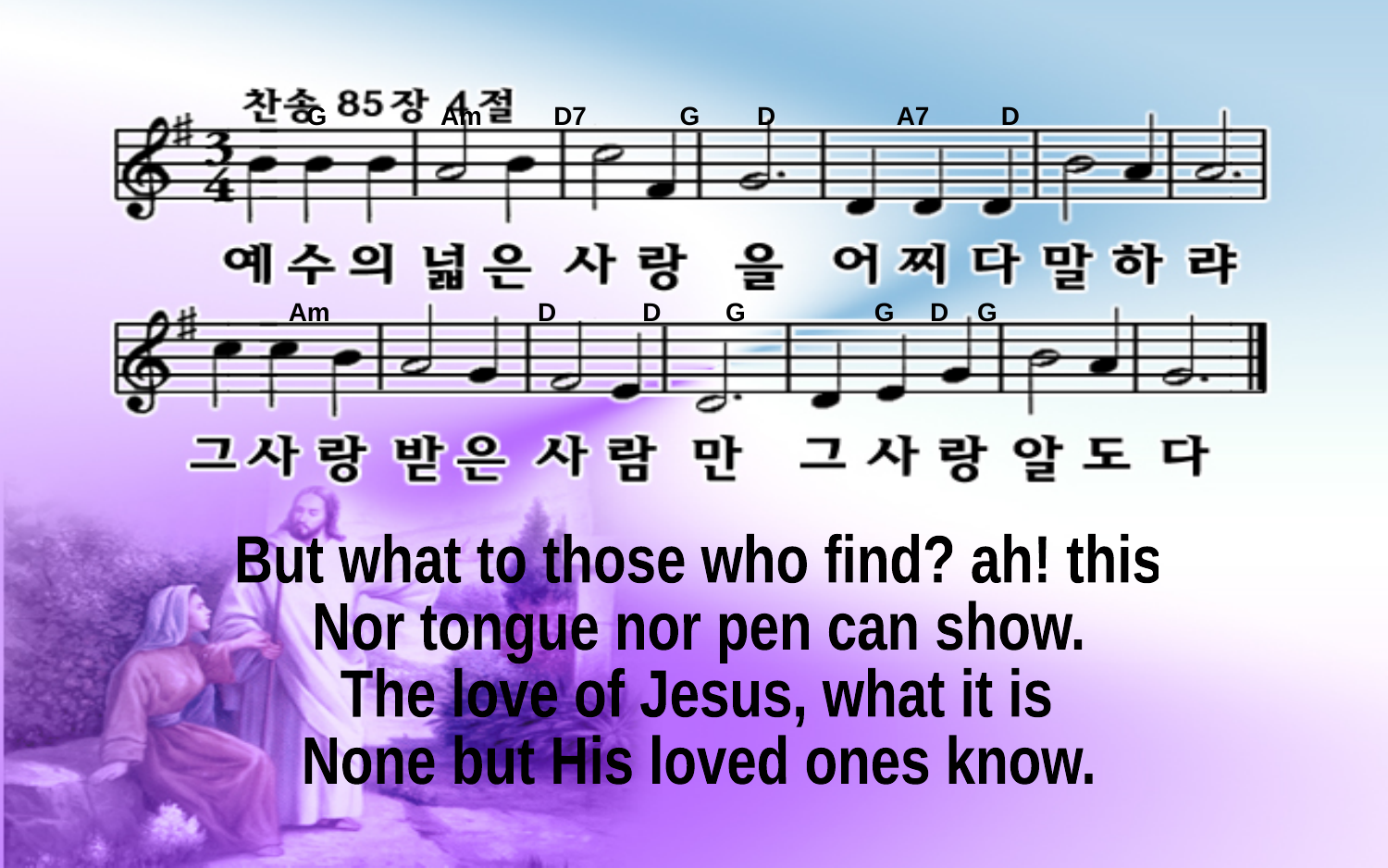

G                Am          D7             G        D                 A7          D
Am                             D            D         G                  G     D    G
But what to those who find? ah! this
Nor tongue nor pen can show.
The love of Jesus, what it is
None but His loved ones know.